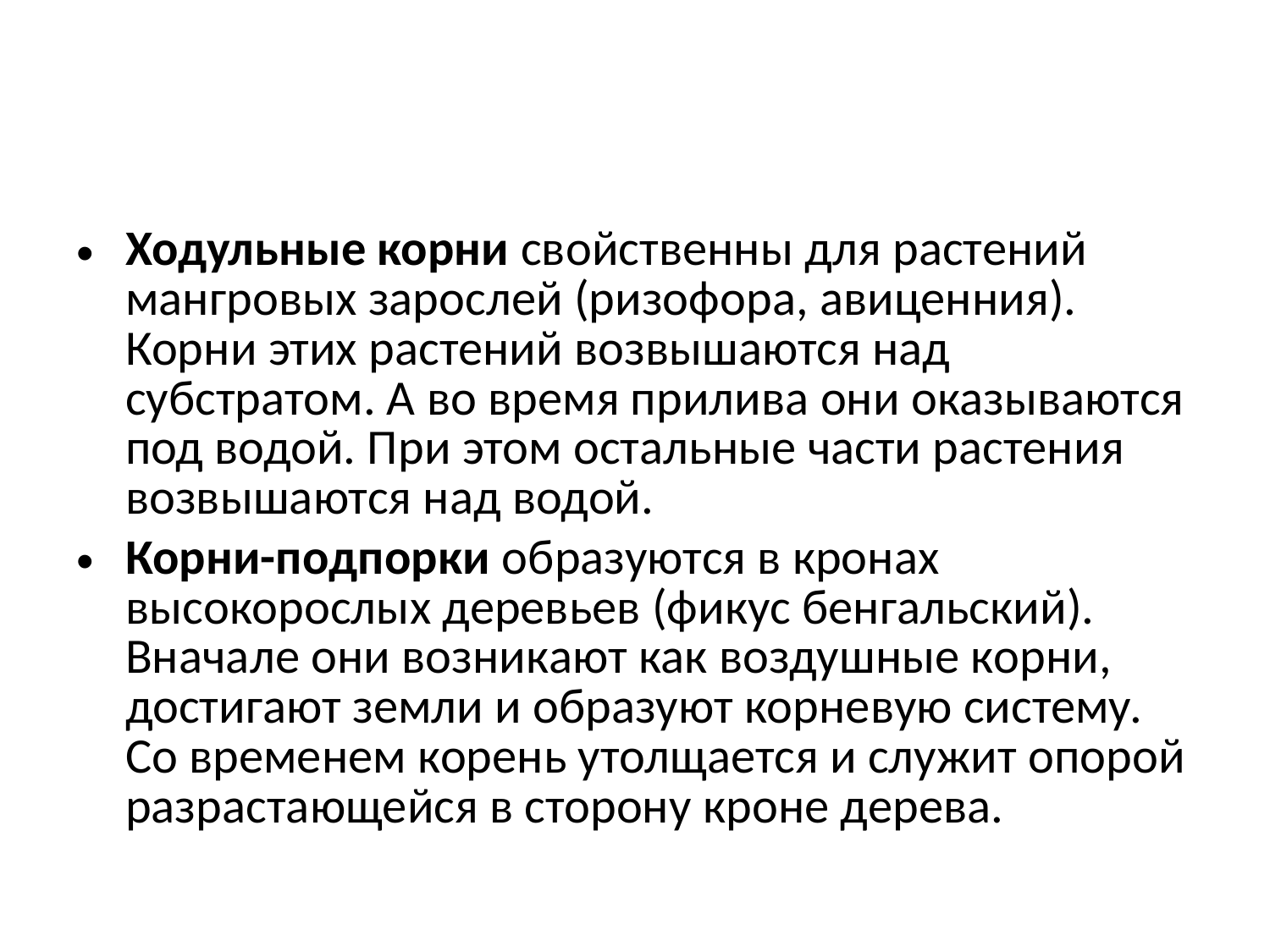

Ходульные корни свойственны для растений мангровых зарослей (ризофора, авиценния). Корни этих растений возвышаются над субстратом. А во время прилива они оказываются под водой. При этом остальные части растения возвышаются над водой.
Корни-подпорки образуются в кронах высокорослых деревьев (фикус бенгальский). Вначале они возникают как воздушные корни, достигают земли и образуют корневую систему. Со временем корень утолщается и служит опорой разрастающейся в сторону кроне дерева.